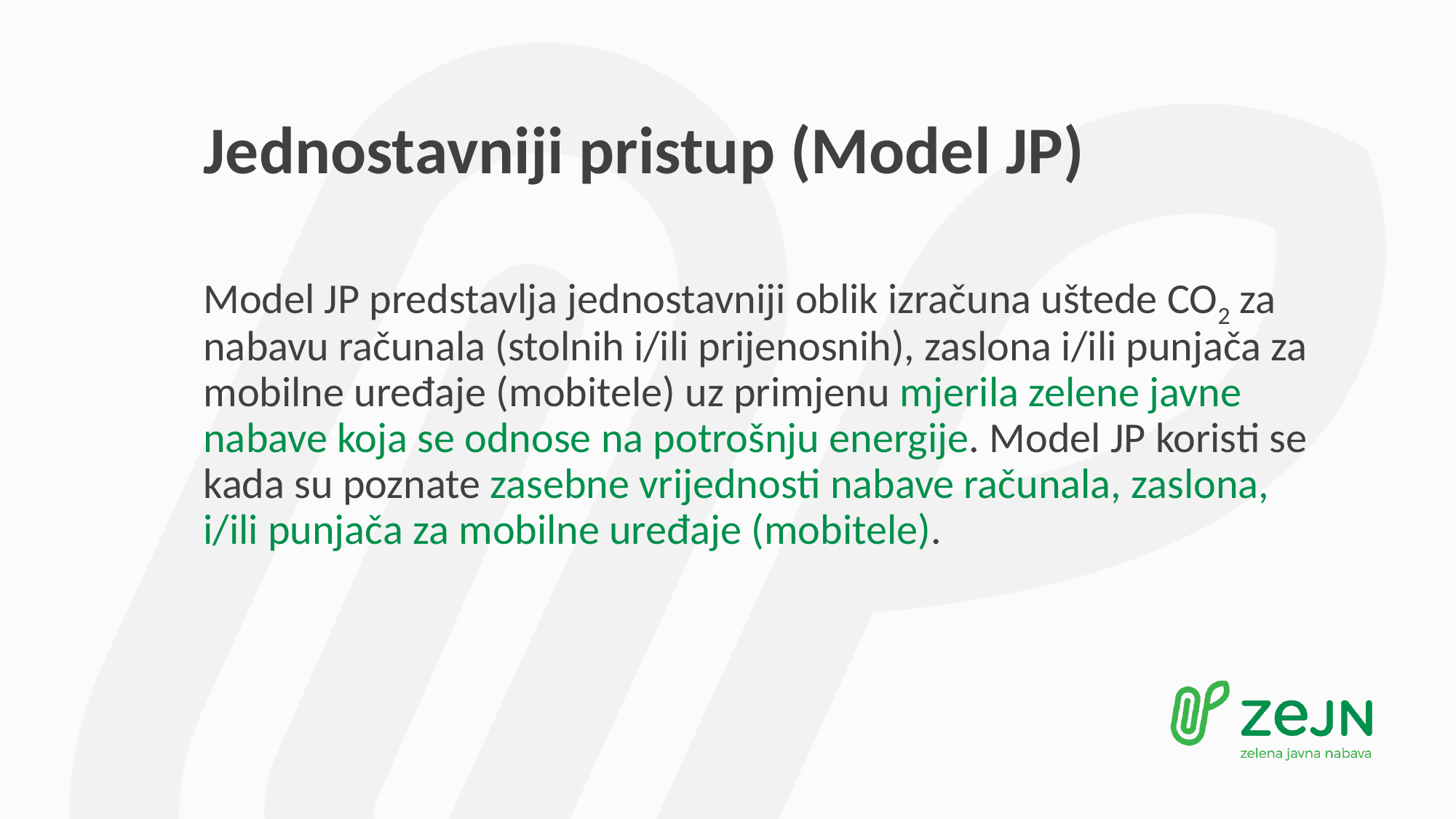

# Jednostavniji pristup (Model JP)
Model JP predstavlja jednostavniji oblik izračuna uštede CO2 za nabavu računala (stolnih i/ili prijenosnih), zaslona i/ili punjača za mobilne uređaje (mobitele) uz primjenu mjerila zelene javne nabave koja se odnose na potrošnju energije. Model JP koristi se kada su poznate zasebne vrijednosti nabave računala, zaslona, i/ili punjača za mobilne uređaje (mobitele).